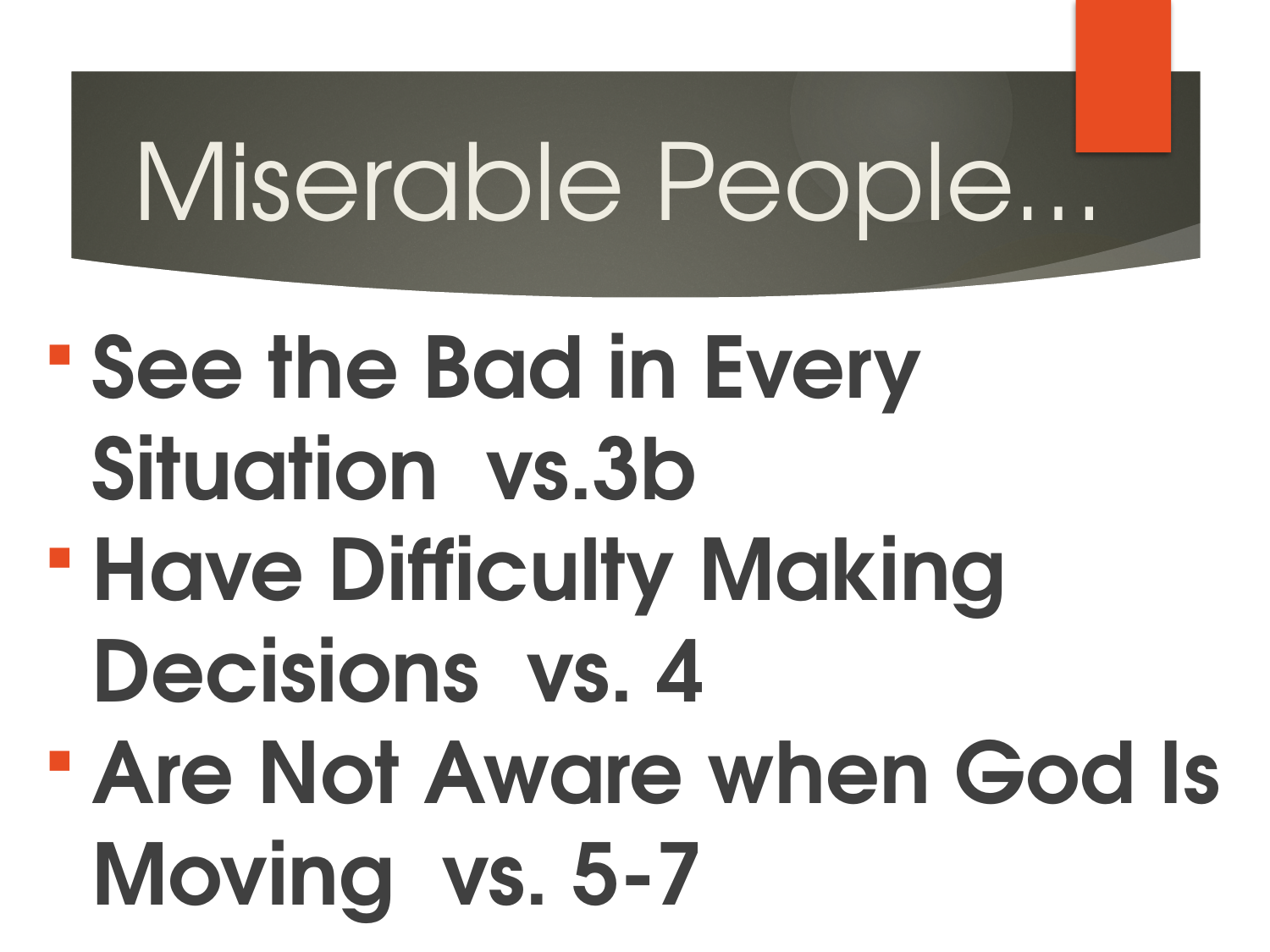

# Miserable People…
See the Bad in Every Situation  vs.3b
Have Difficulty Making Decisions  vs. 4
Are Not Aware when God Is Moving  vs. 5-7